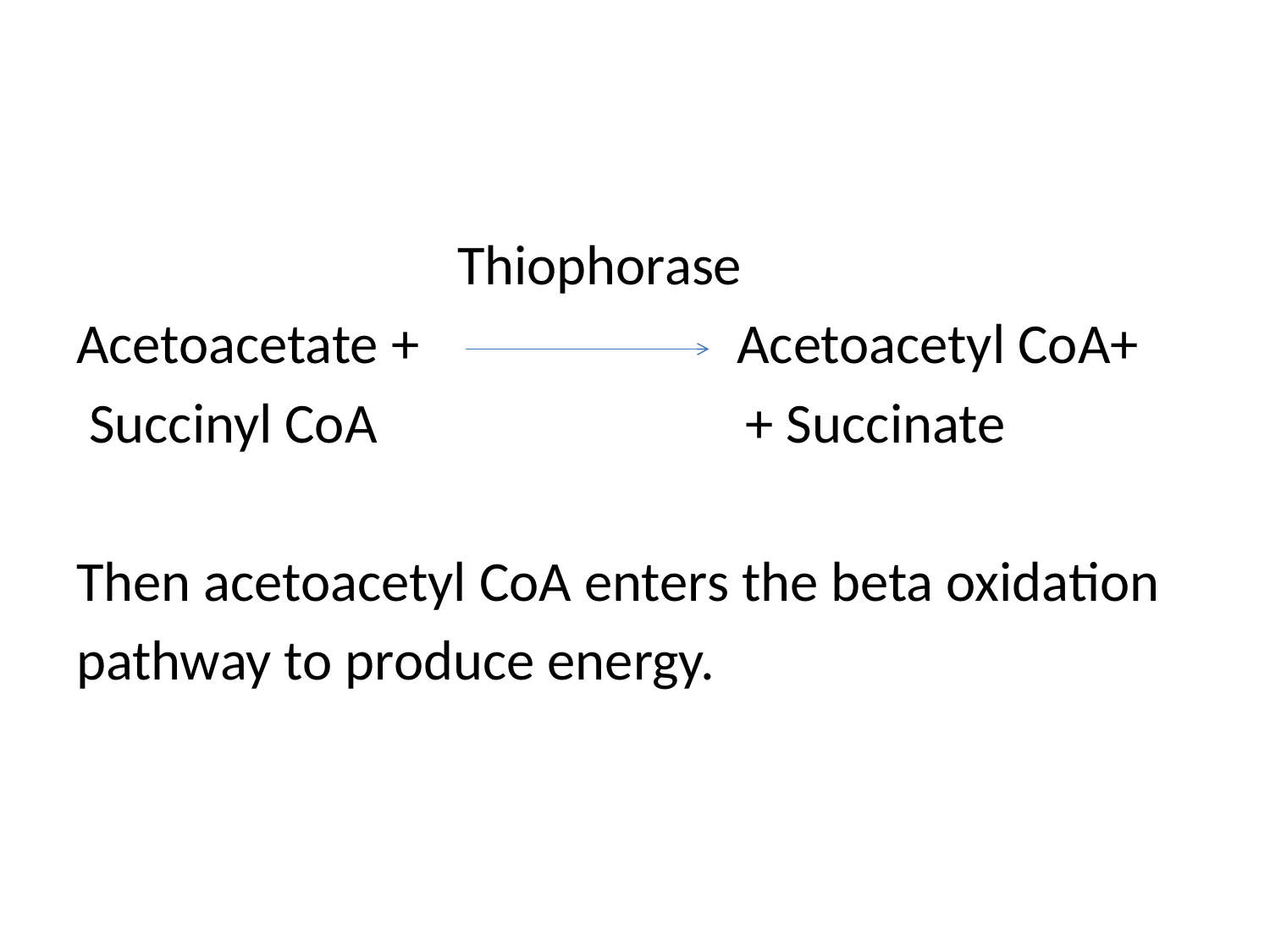

Thiophorase
Acetoacetate +                         Acetoacetyl CoA+
 Succinyl CoA                             + Succinate

Then acetoacetyl CoA enters the beta oxidation
pathway to produce energy.